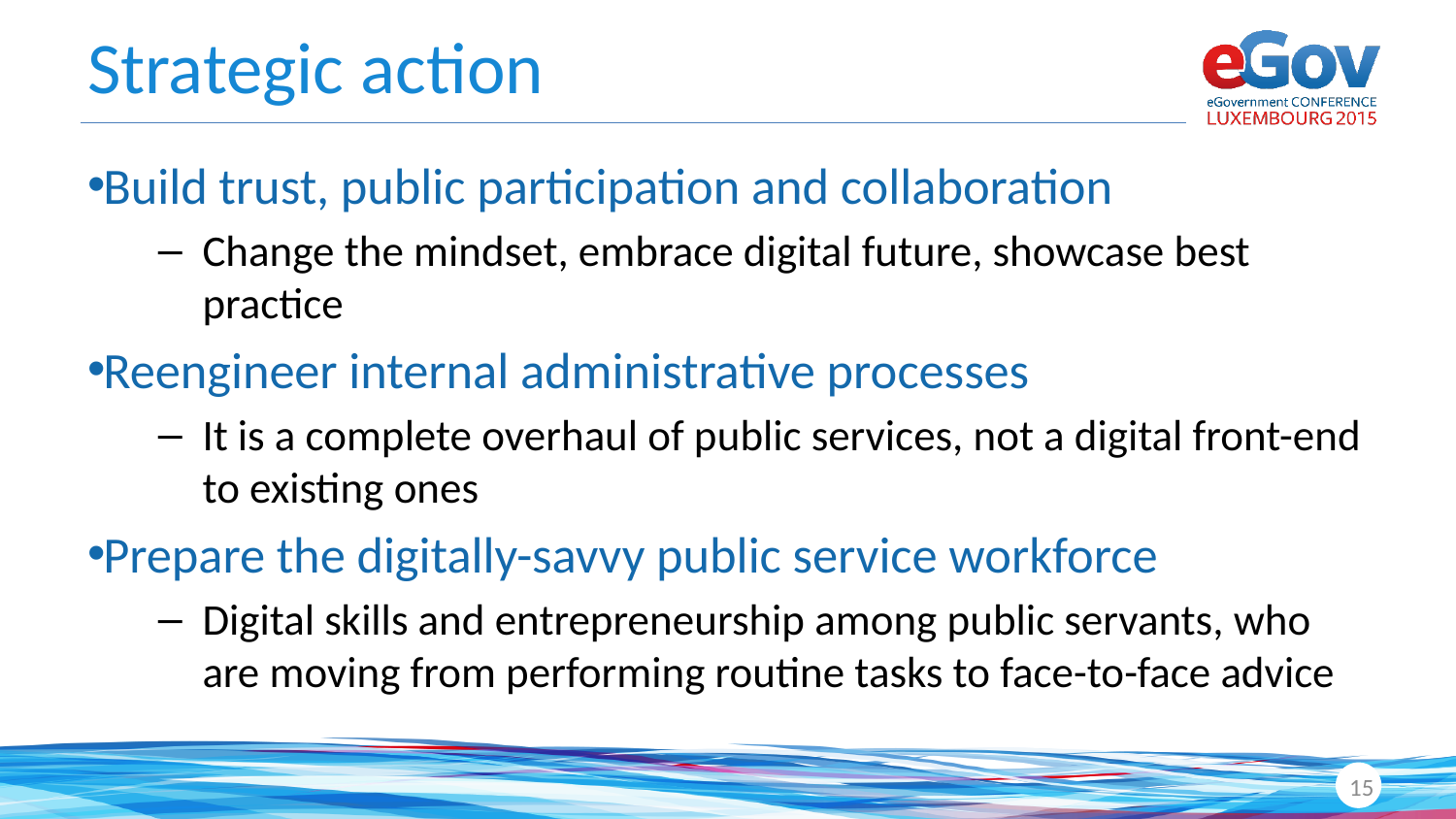

# Strategic action
Build trust, public participation and collaboration
Change the mindset, embrace digital future, showcase best practice
Reengineer internal administrative processes
It is a complete overhaul of public services, not a digital front-end to existing ones
Prepare the digitally-savvy public service workforce
Digital skills and entrepreneurship among public servants, who are moving from performing routine tasks to face-to-face advice
15